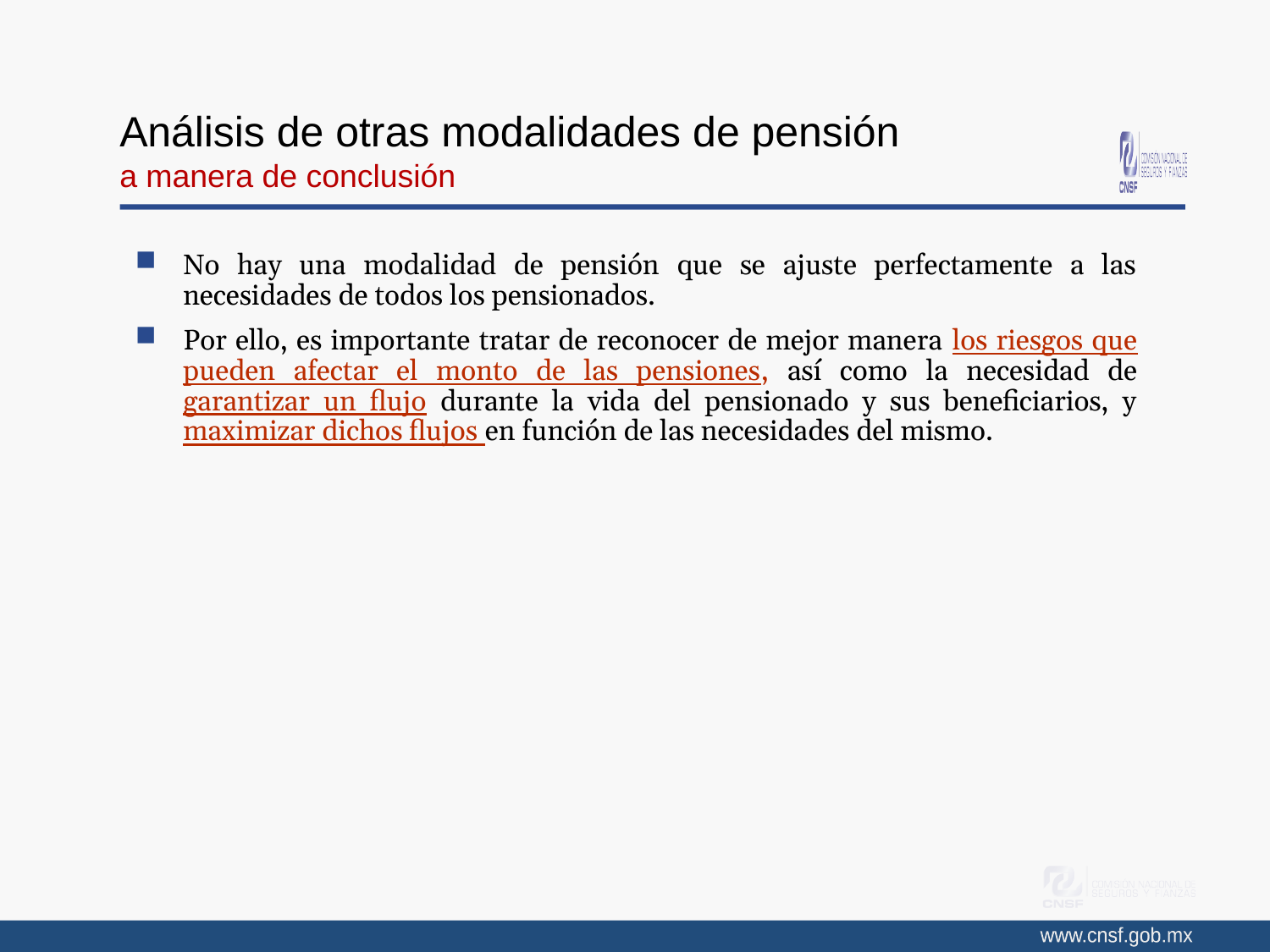

# Análisis de otras modalidades de pensión a manera de conclusión
No hay una modalidad de pensión que se ajuste perfectamente a las necesidades de todos los pensionados.
Por ello, es importante tratar de reconocer de mejor manera los riesgos que pueden afectar el monto de las pensiones, así como la necesidad de garantizar un flujo durante la vida del pensionado y sus beneficiarios, y maximizar dichos flujos en función de las necesidades del mismo.